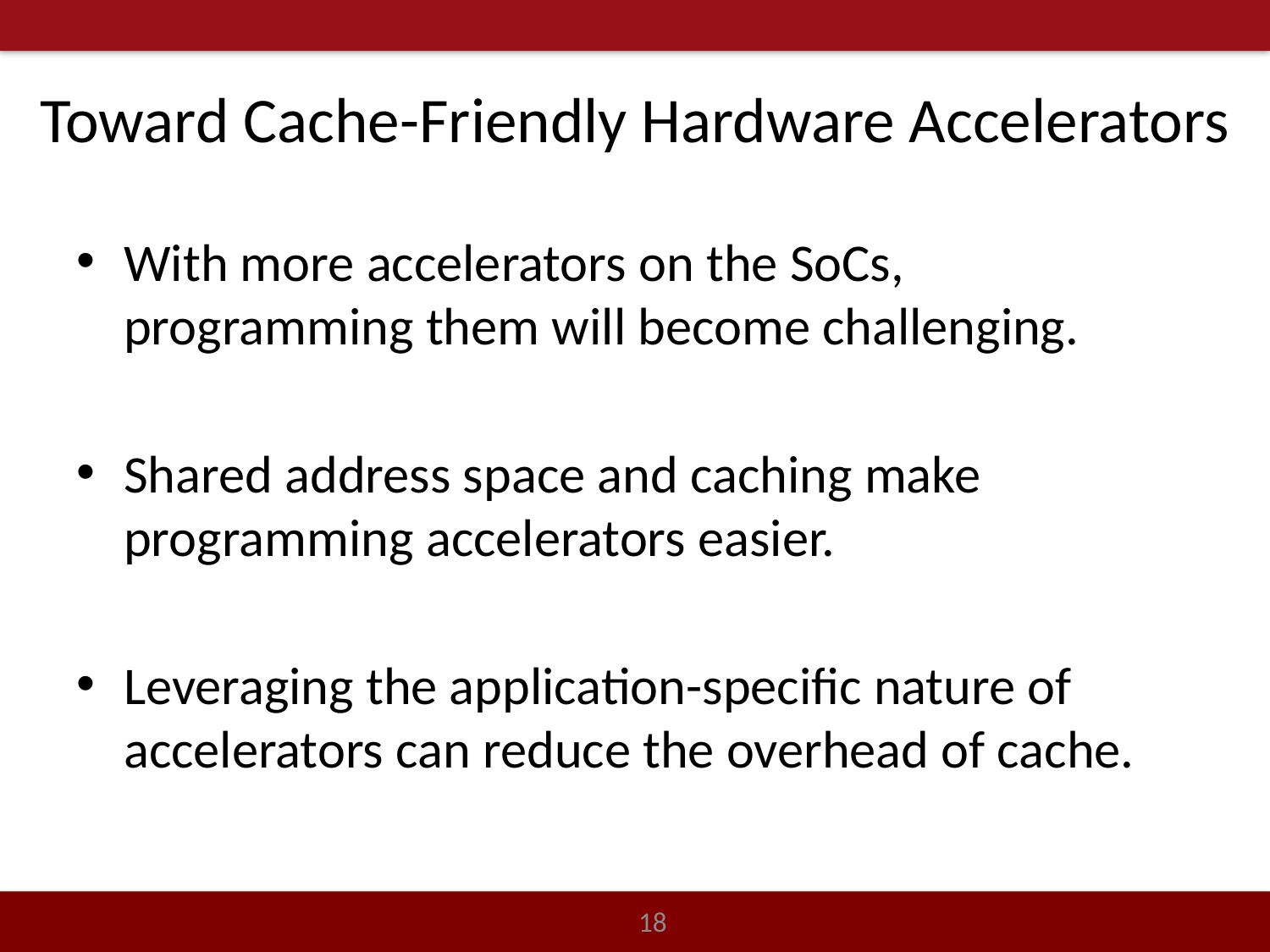

# Toward Cache-Friendly Hardware Accelerators
With more accelerators on the SoCs, programming them will become challenging.

Shared address space and caching make programming accelerators easier.

Leveraging the application-specific nature of accelerators can reduce the overhead of cache.
18